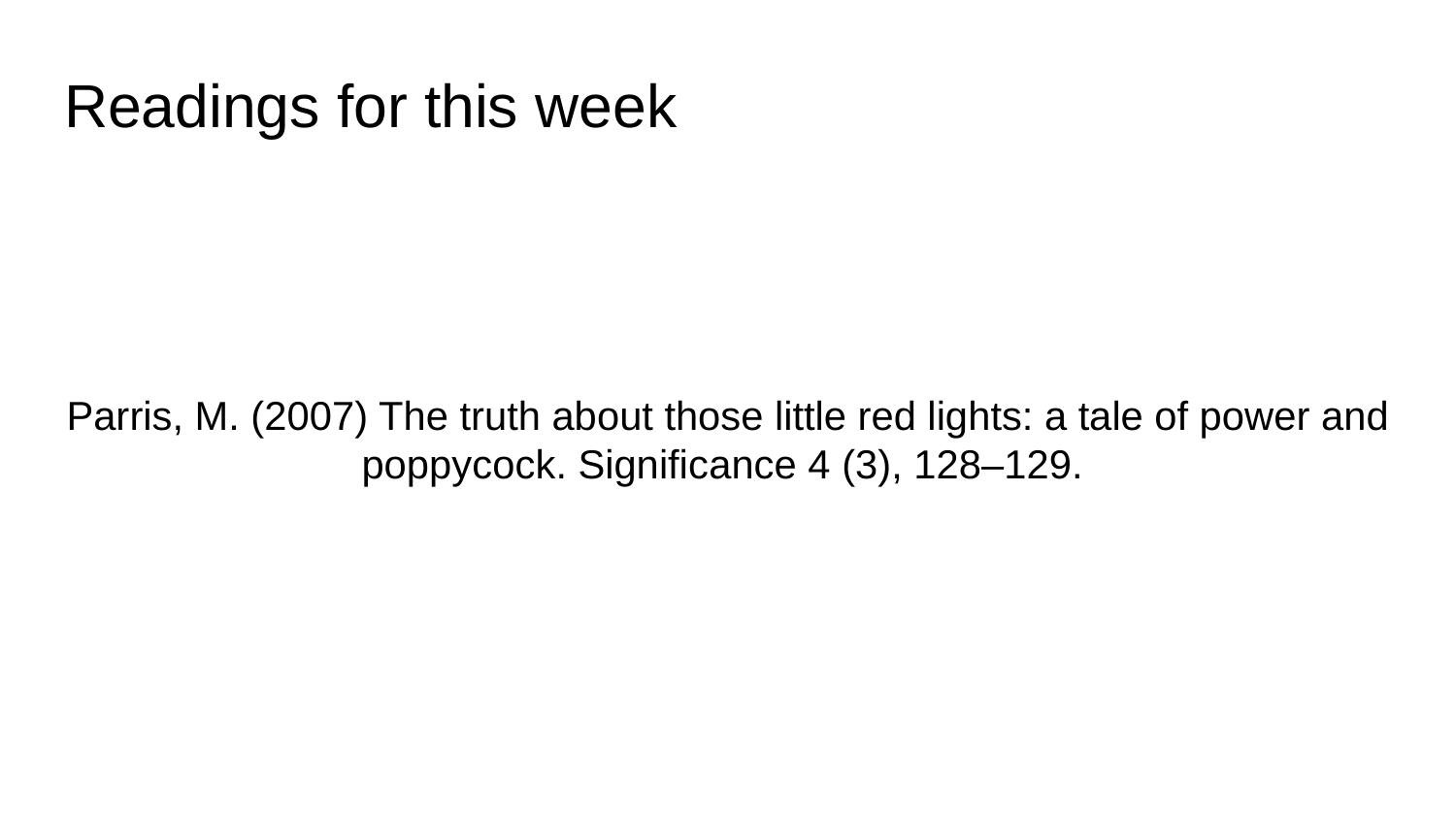

Readings for this week
# Parris, M. (2007) The truth about those little red lights: a tale of power and poppycock. Signiﬁcance 4 (3), 128–129.